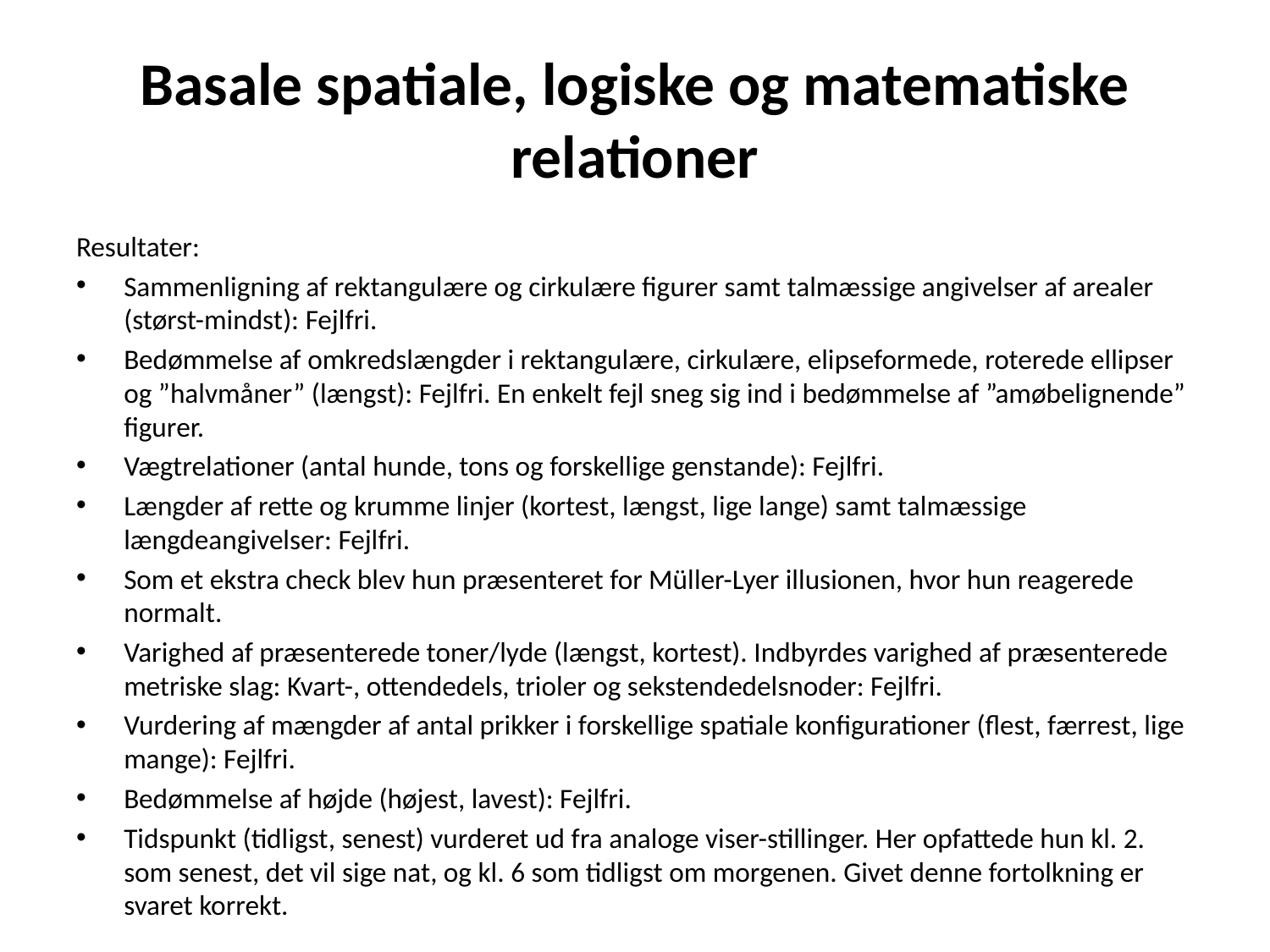

# Basale spatiale, logiske og matematiske relationer
Resultater:
Sammenligning af rektangulære og cirkulære figurer samt talmæssige angivelser af arealer (størst-mindst): Fejlfri.
Bedømmelse af omkredslængder i rektangulære, cirkulære, elipseformede, roterede ellipser og ”halvmåner” (længst): Fejlfri. En enkelt fejl sneg sig ind i bedømmelse af ”amøbelignende” figurer.
Vægtrelationer (antal hunde, tons og forskellige genstande): Fejlfri.
Længder af rette og krumme linjer (kortest, længst, lige lange) samt talmæssige længdeangivelser: Fejlfri.
Som et ekstra check blev hun præsenteret for Müller-Lyer illusionen, hvor hun reagerede normalt.
Varighed af præsenterede toner/lyde (længst, kortest). Indbyrdes varighed af præsenterede metriske slag: Kvart-, ottendedels, trioler og sekstendedelsnoder: Fejlfri.
Vurdering af mængder af antal prikker i forskellige spatiale konfigurationer (flest, færrest, lige mange): Fejlfri.
Bedømmelse af højde (højest, lavest): Fejlfri.
Tidspunkt (tidligst, senest) vurderet ud fra analoge viser-stillinger. Her opfattede hun kl. 2. som senest, det vil sige nat, og kl. 6 som tidligst om morgenen. Givet denne fortolkning er svaret korrekt.